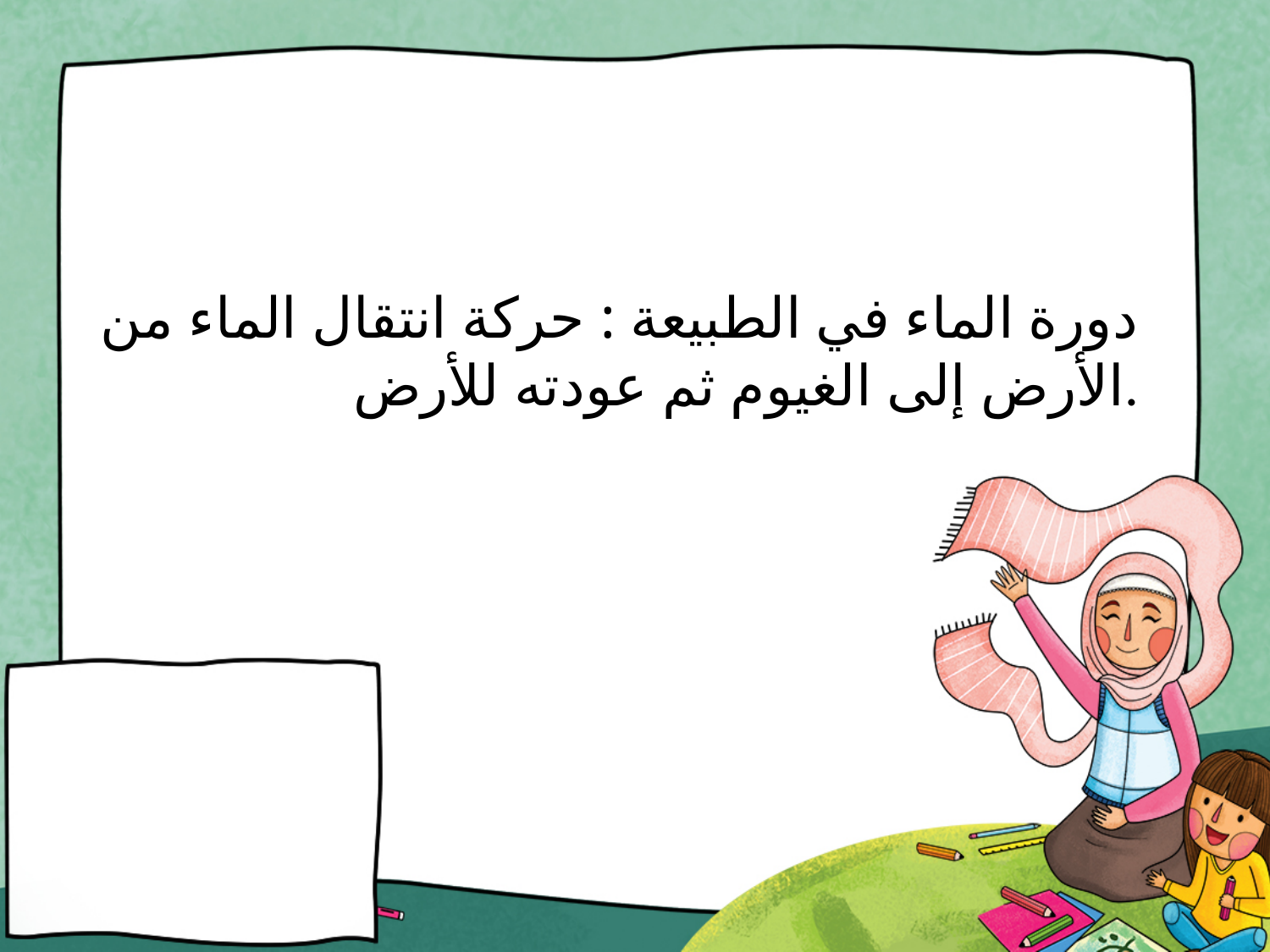

#

دورة الماء في الطبيعة : حركة انتقال الماء من الأرض إلى الغيوم ثم عودته للأرض.